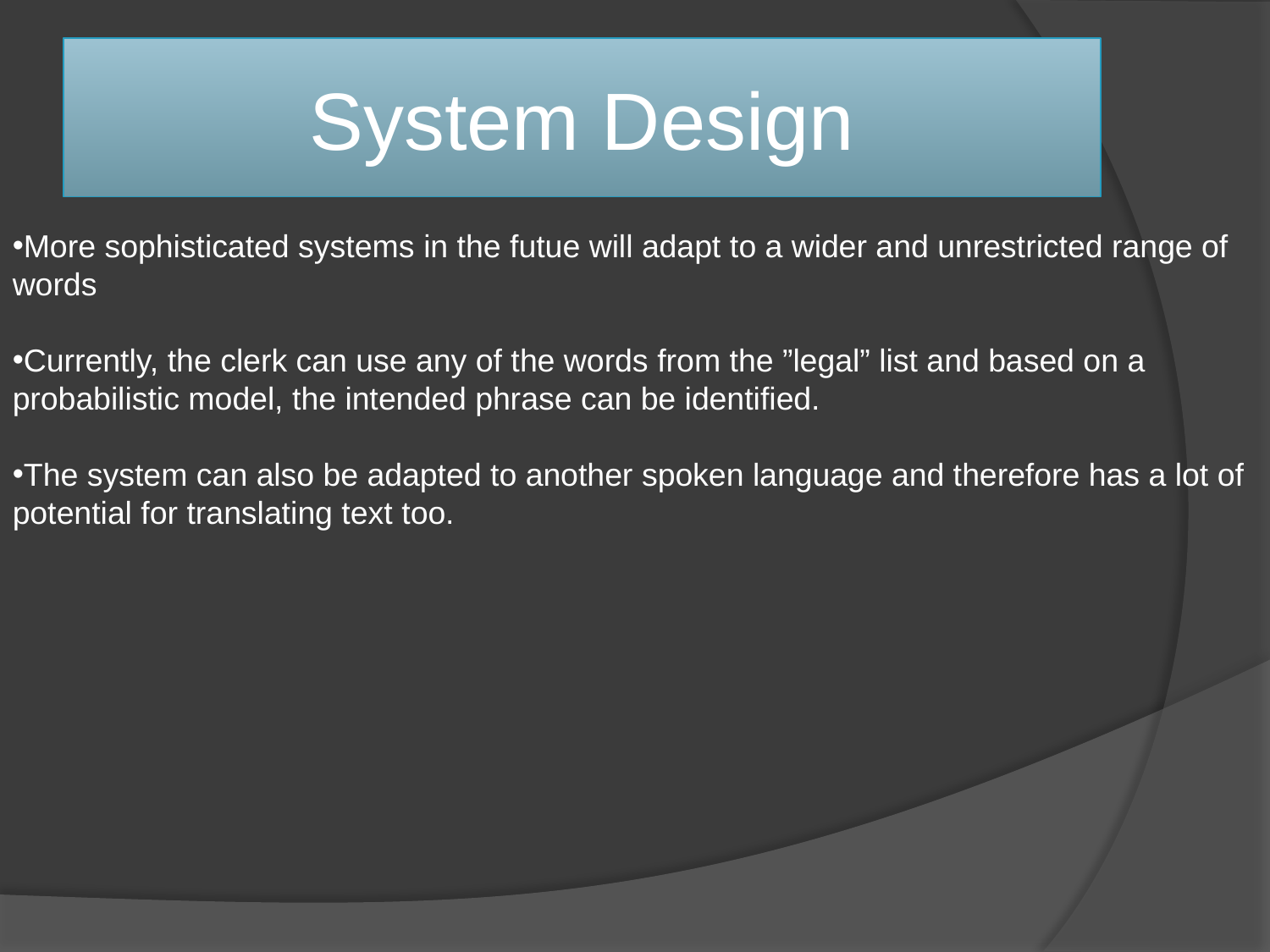

# System Design
More sophisticated systems in the futue will adapt to a wider and unrestricted range of words

Currently, the clerk can use any of the words from the ”legal” list and based on a probabilistic model, the intended phrase can be identified.

The system can also be adapted to another spoken language and therefore has a lot of potential for translating text too.